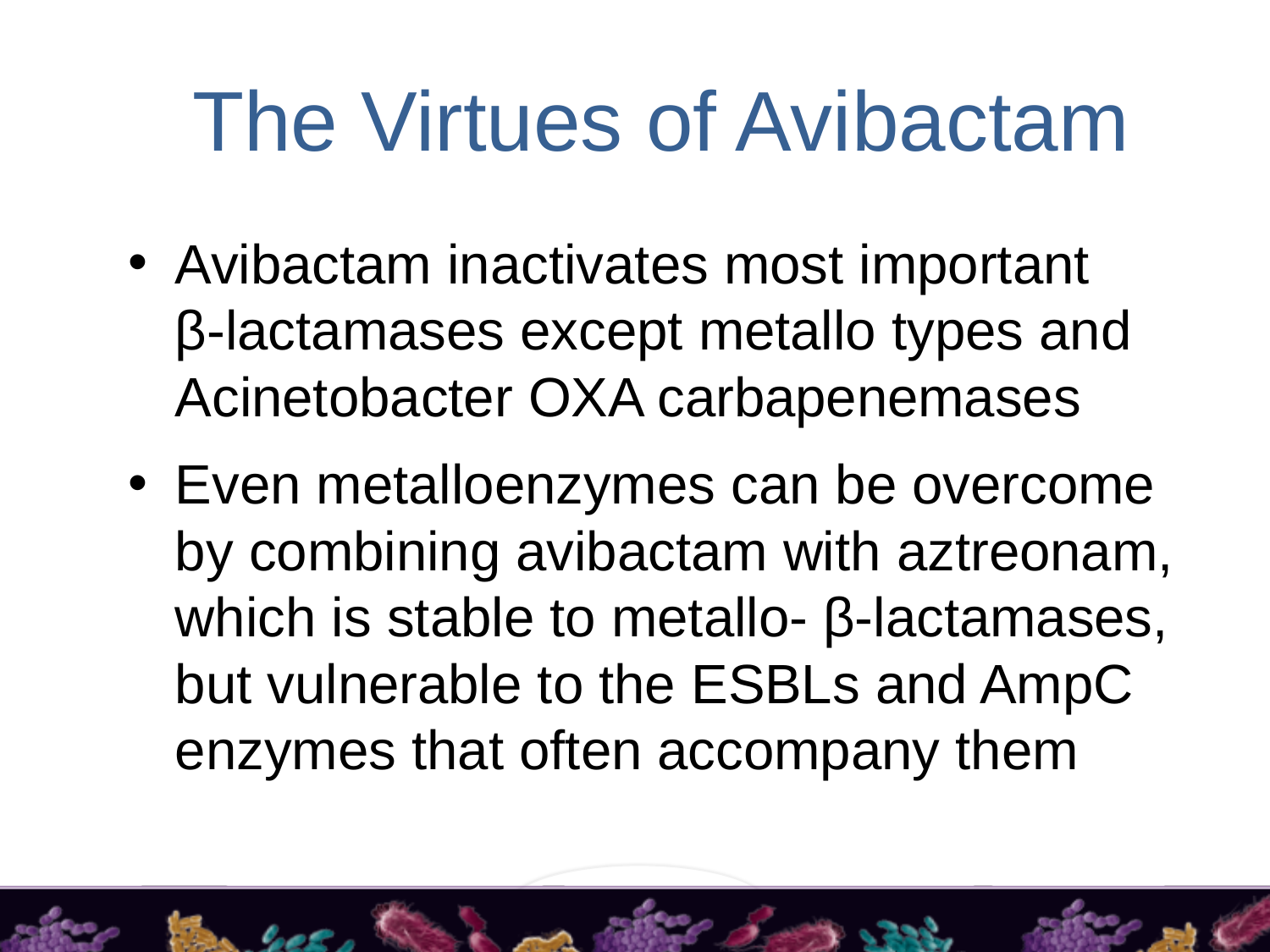

# The Virtues of Avibactam
Avibactam inactivates most important       β-lactamases except metallo types and Acinetobacter OXA carbapenemases
Even metalloenzymes can be overcome by combining avibactam with aztreonam, which is stable to metallo- β-lactamases, but vulnerable to the ESBLs and AmpC enzymes that often accompany them